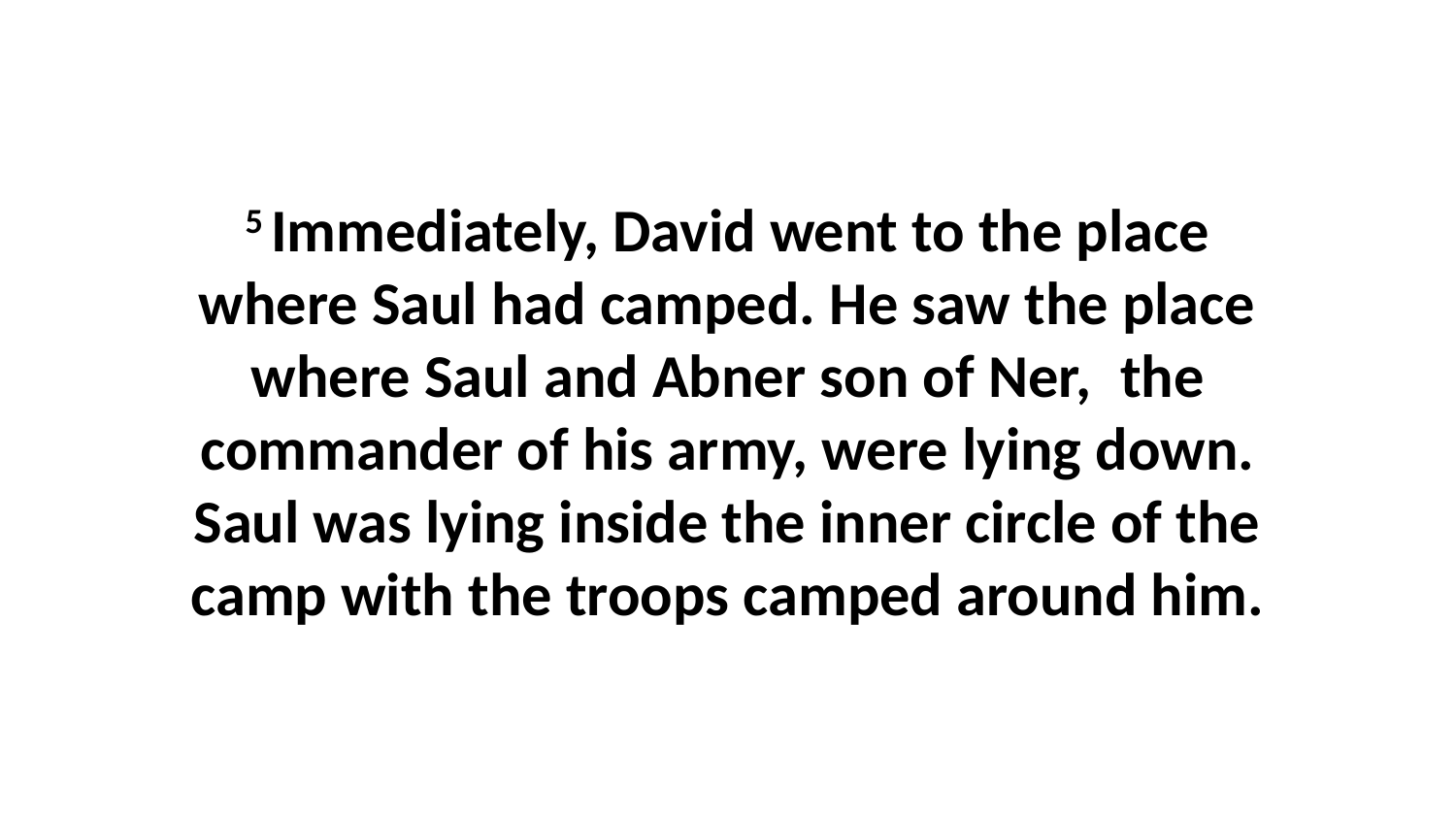

5 Immediately, David went to the place where Saul had camped. He saw the place where Saul and Abner son of Ner,  the commander of his army, were lying down. Saul was lying inside the inner circle of the camp with the troops camped around him.